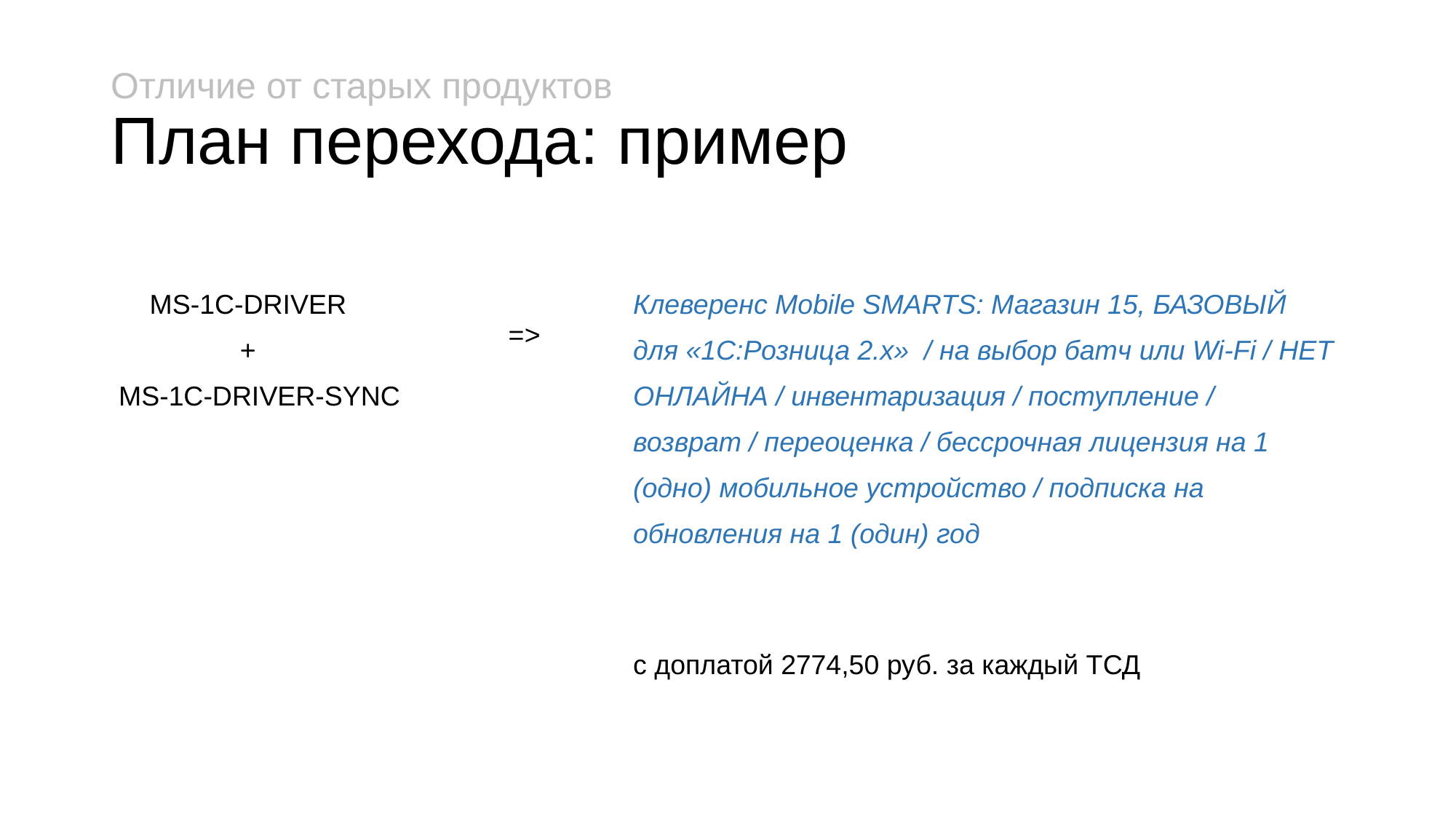

# Отличие от старых продуктов План перехода: пример
| MS-1C-DRIVER + MS-1C-DRIVER-SYNC | => | Клеверенс Mobile SMARTS: Магазин 15, БАЗОВЫЙ для «1С:Розница 2.х» / на выбор батч или Wi-Fi / НЕТ ОНЛАЙНА / инвентаризация / поступление / возврат / переоценка / бессрочная лицензия на 1 (одно) мобильное устройство / подписка на обновления на 1 (один) год |
| --- | --- | --- |
|  |  | с доплатой 2774,50 руб. за каждый ТСД |